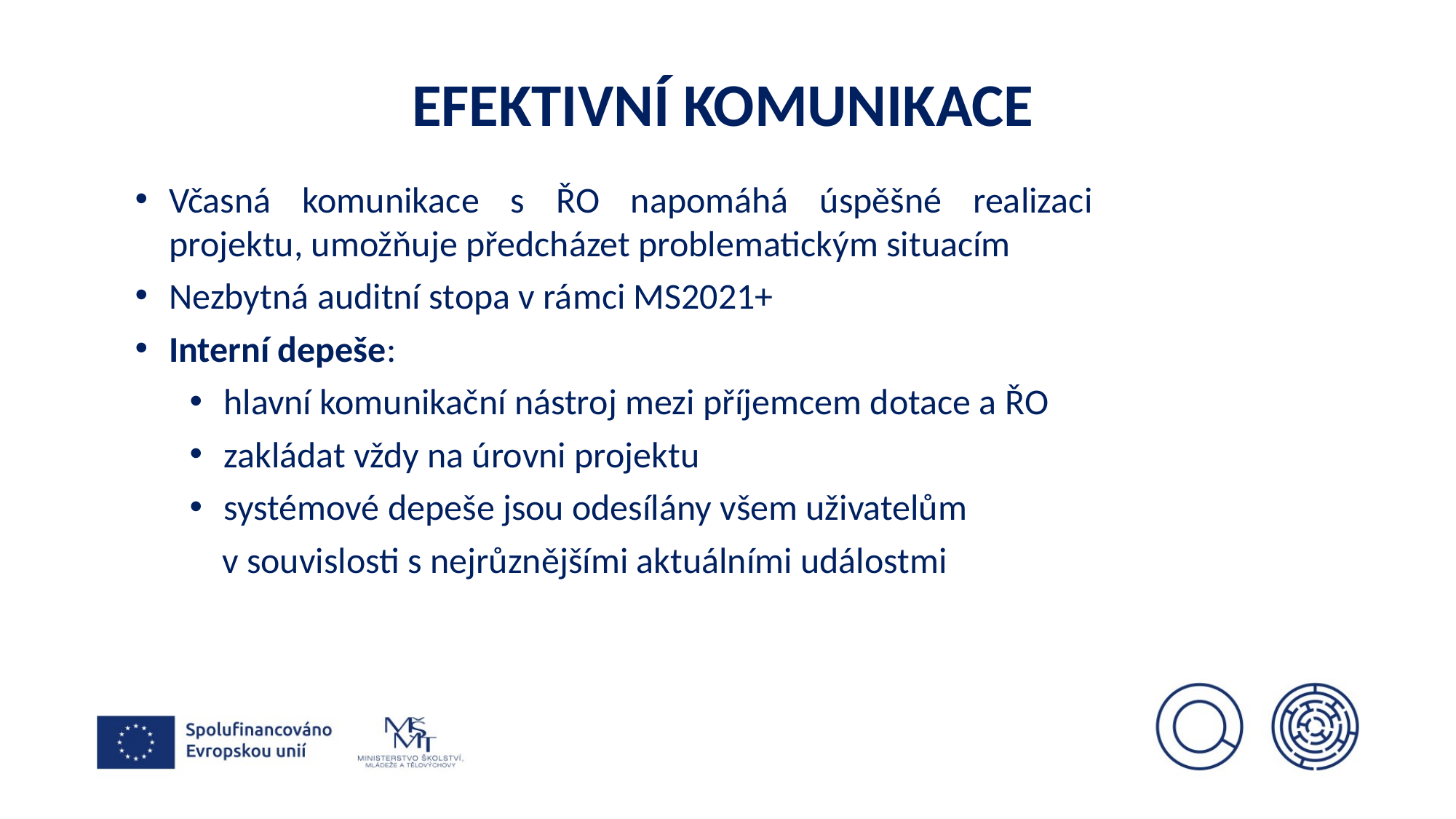

# Efektivní komunikace
Včasná komunikace s ŘO napomáhá úspěšné realizaci projektu, umožňuje předcházet problematickým situacím
Nezbytná auditní stopa v rámci MS2021+
Interní depeše:
hlavní komunikační nástroj mezi příjemcem dotace a ŘO
zakládat vždy na úrovni projektu
systémové depeše jsou odesílány všem uživatelům
    v souvislosti s nejrůznějšími aktuálními událostmi